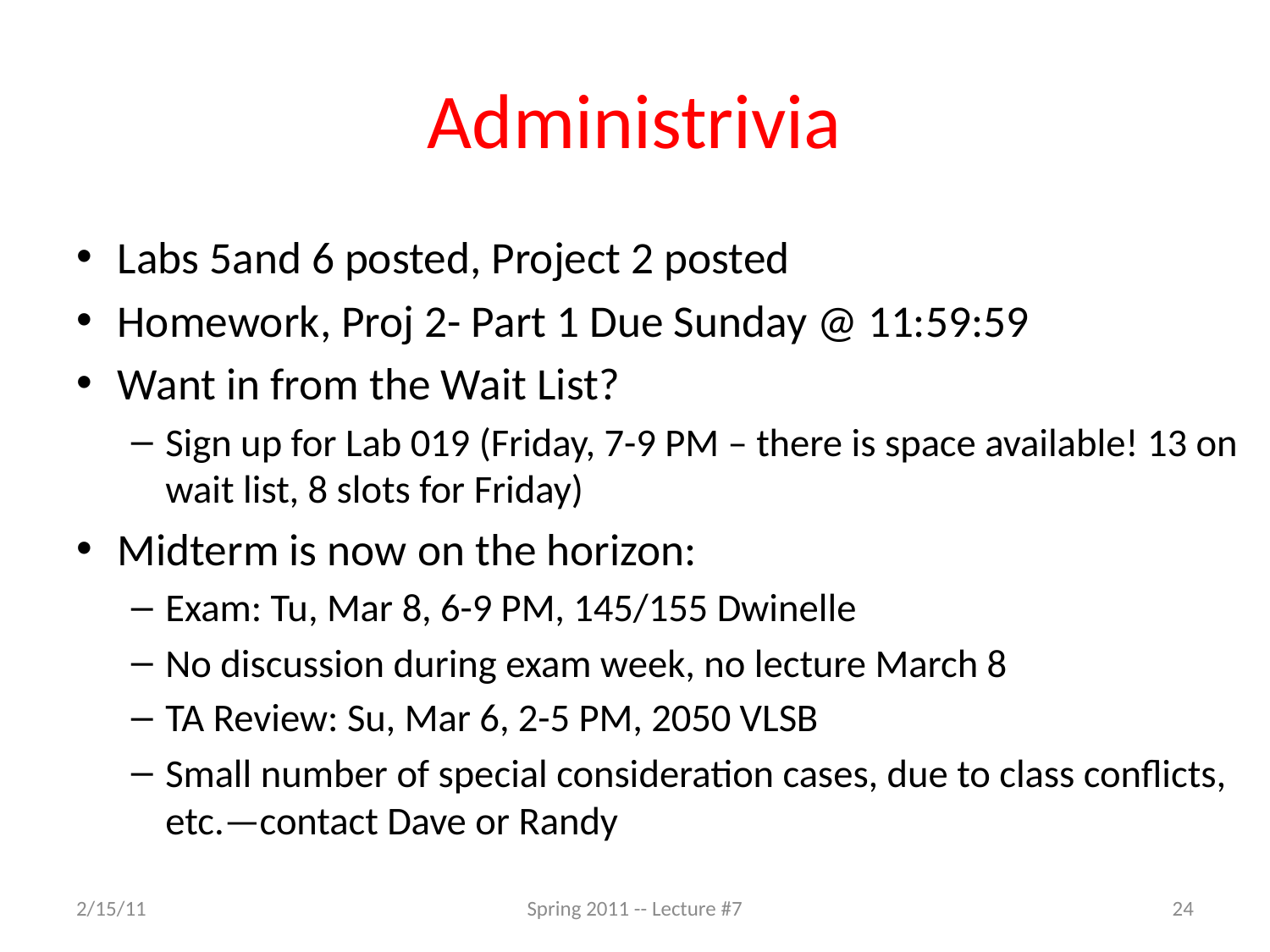

# Administrivia
Labs 5and 6 posted, Project 2 posted
Homework, Proj 2- Part 1 Due Sunday @ 11:59:59
Want in from the Wait List?
Sign up for Lab 019 (Friday, 7-9 PM – there is space available! 13 on wait list, 8 slots for Friday)
Midterm is now on the horizon:
Exam: Tu, Mar 8, 6-9 PM, 145/155 Dwinelle
No discussion during exam week, no lecture March 8
TA Review: Su, Mar 6, 2-5 PM, 2050 VLSB
Small number of special consideration cases, due to class conflicts, etc.—contact Dave or Randy
2/15/11
Spring 2011 -- Lecture #7
24